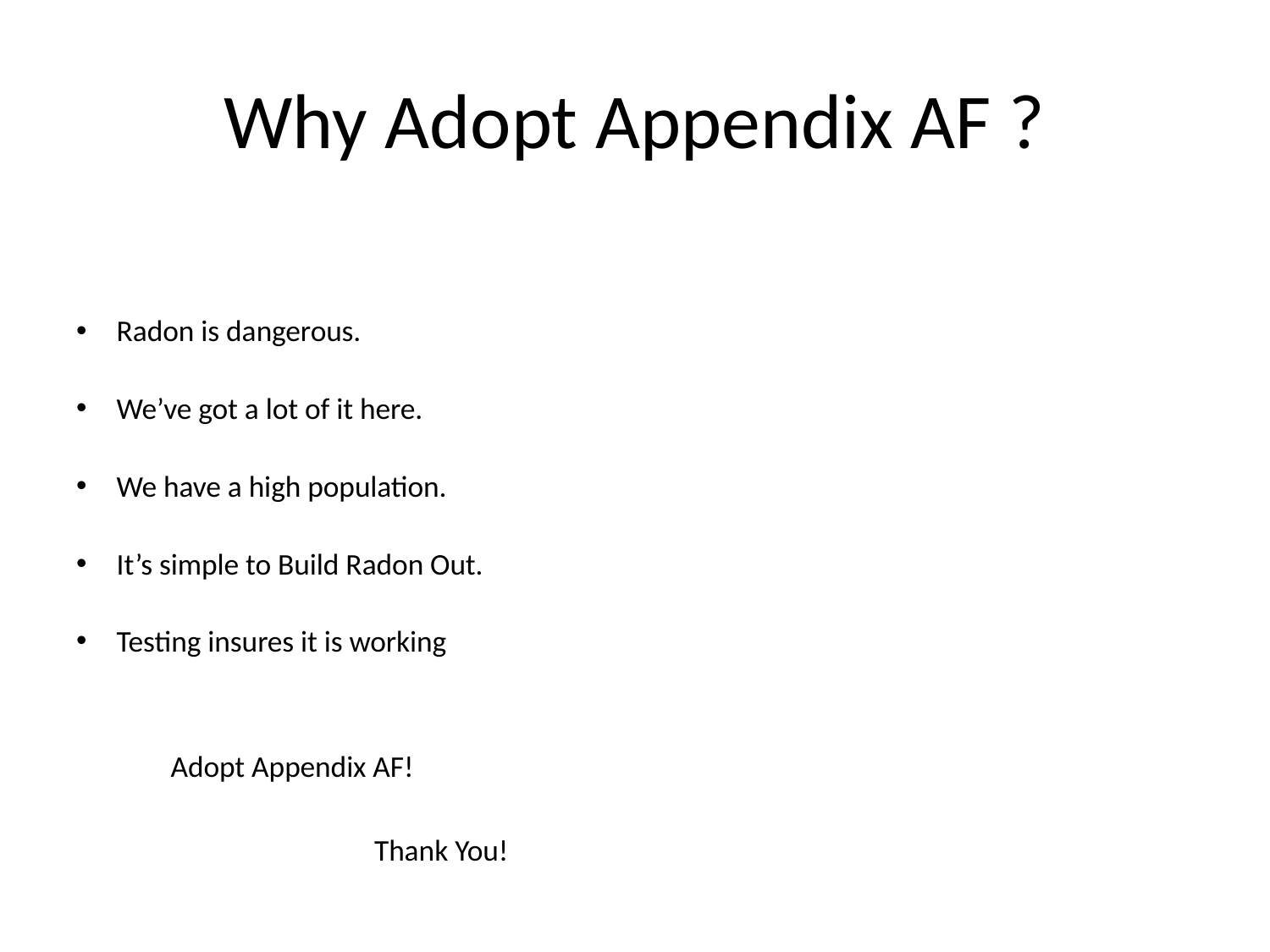

# Why Adopt Appendix AF ?

Radon is dangerous.
We’ve got a lot of it here.
We have a high population.
It’s simple to Build Radon Out.
Testing insures it is working

			        Adopt Appendix AF!

                                            Thank You!